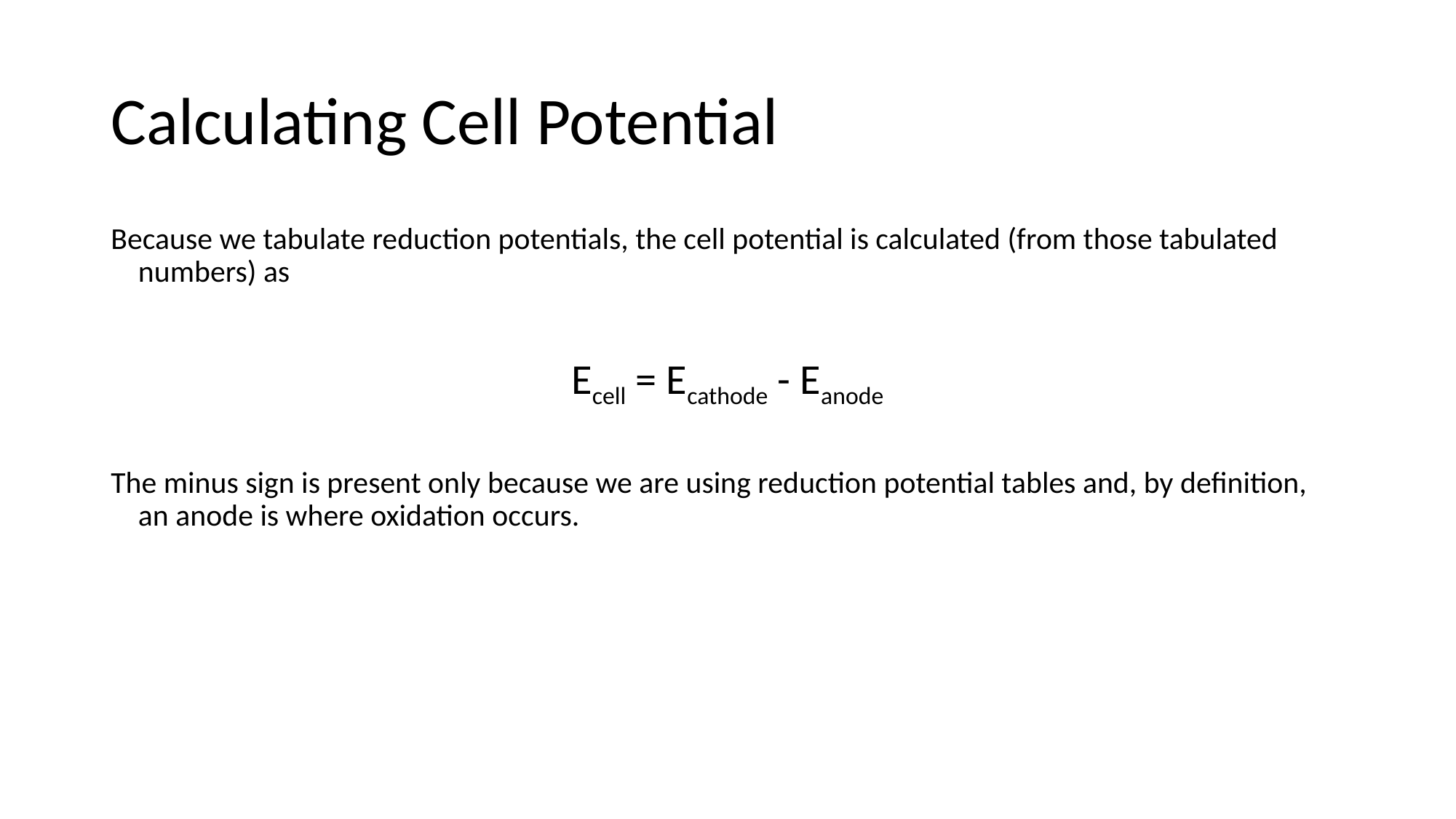

# Calculating Cell Potential
Because we tabulate reduction potentials, the cell potential is calculated (from those tabulated numbers) as

Ecell = Ecathode - Eanode

The minus sign is present only because we are using reduction potential tables and, by definition, an anode is where oxidation occurs.